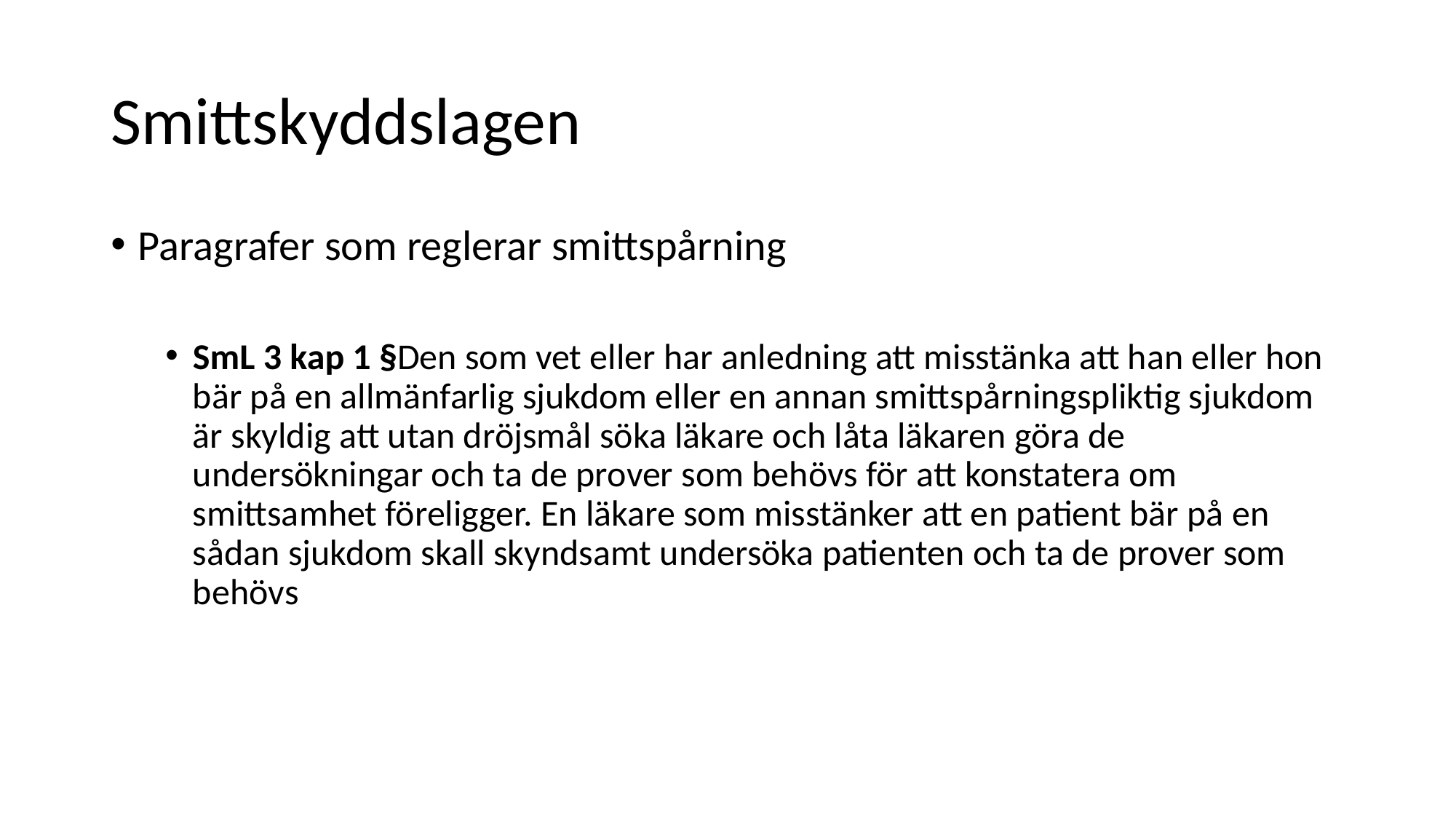

# Smittskyddslagen
Paragrafer som reglerar smittspårning

SmL 3 kap 1 §Den som vet eller har anledning att misstänka att han eller hon bär på en allmänfarlig sjukdom eller en annan smittspårningspliktig sjukdom är skyldig att utan dröjsmål söka läkare och låta läkaren göra de undersökningar och ta de prover som behövs för att konstatera om smittsamhet föreligger. En läkare som misstänker att en patient bär på en sådan sjukdom skall skyndsamt undersöka patienten och ta de prover som behövs